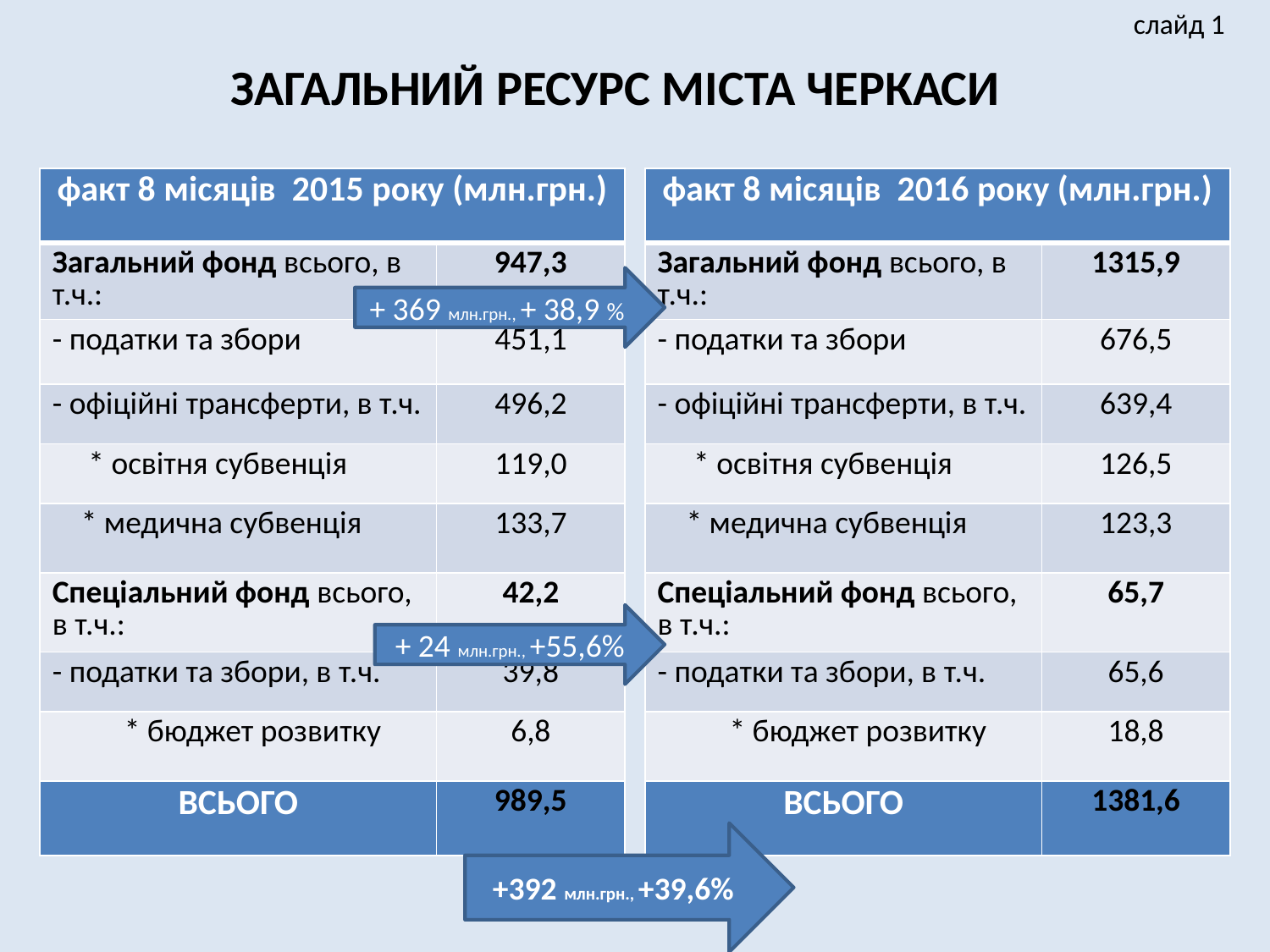

слайд 1
ЗАГАЛЬНИЙ РЕСУРС МІСТА ЧЕРКАСИ
| факт 8 місяців 2015 року (млн.грн.) |  |
| --- | --- |
| Загальний фонд всього, в т.ч.: | 947,3 |
| - податки та збори | 451,1 |
| - офіційні трансферти, в т.ч. | 496,2 |
| \* освітня субвенція | 119,0 |
| \* медична субвенція | 133,7 |
| Спеціальний фонд всього, в т.ч.: | 42,2 |
| - податки та збори, в т.ч. | 39,8 |
| \* бюджет розвитку | 6,8 |
| ВСЬОГО | 989,5 |
| факт 8 місяців 2016 року (млн.грн.) |  |
| --- | --- |
| Загальний фонд всього, в т.ч.: | 1315,9 |
| - податки та збори | 676,5 |
| - офіційні трансферти, в т.ч. | 639,4 |
| \* освітня субвенція | 126,5 |
| \* медична субвенція | 123,3 |
| Спеціальний фонд всього, в т.ч.: | 65,7 |
| - податки та збори, в т.ч. | 65,6 |
| \* бюджет розвитку | 18,8 |
| ВСЬОГО | 1381,6 |
+ 369 млн.грн., + 38,9 %
+ 24 млн.грн., +55,6%
+392 млн.грн., +39,6%